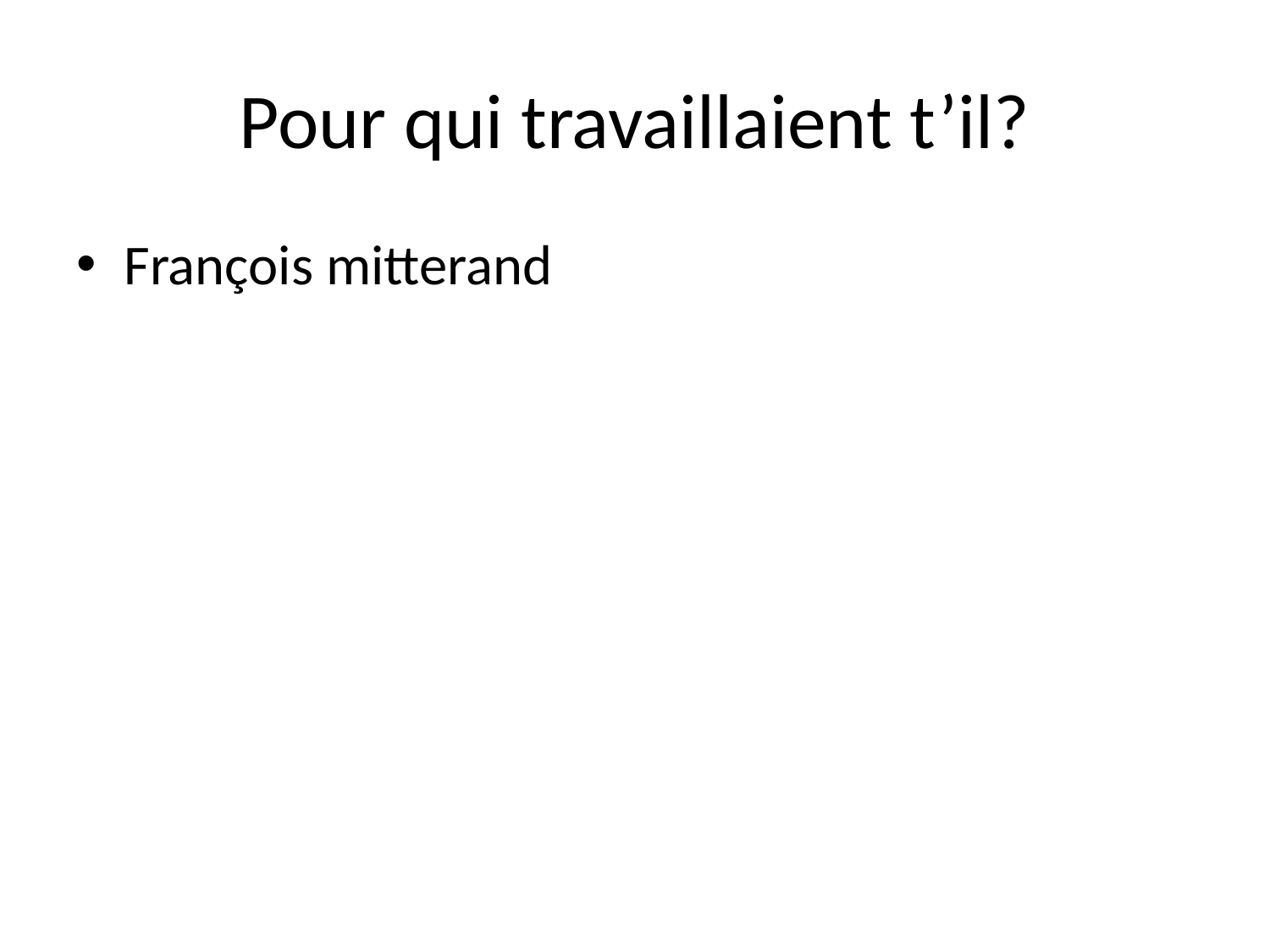

# Pour qui travaillaient t’il?
François mitterand